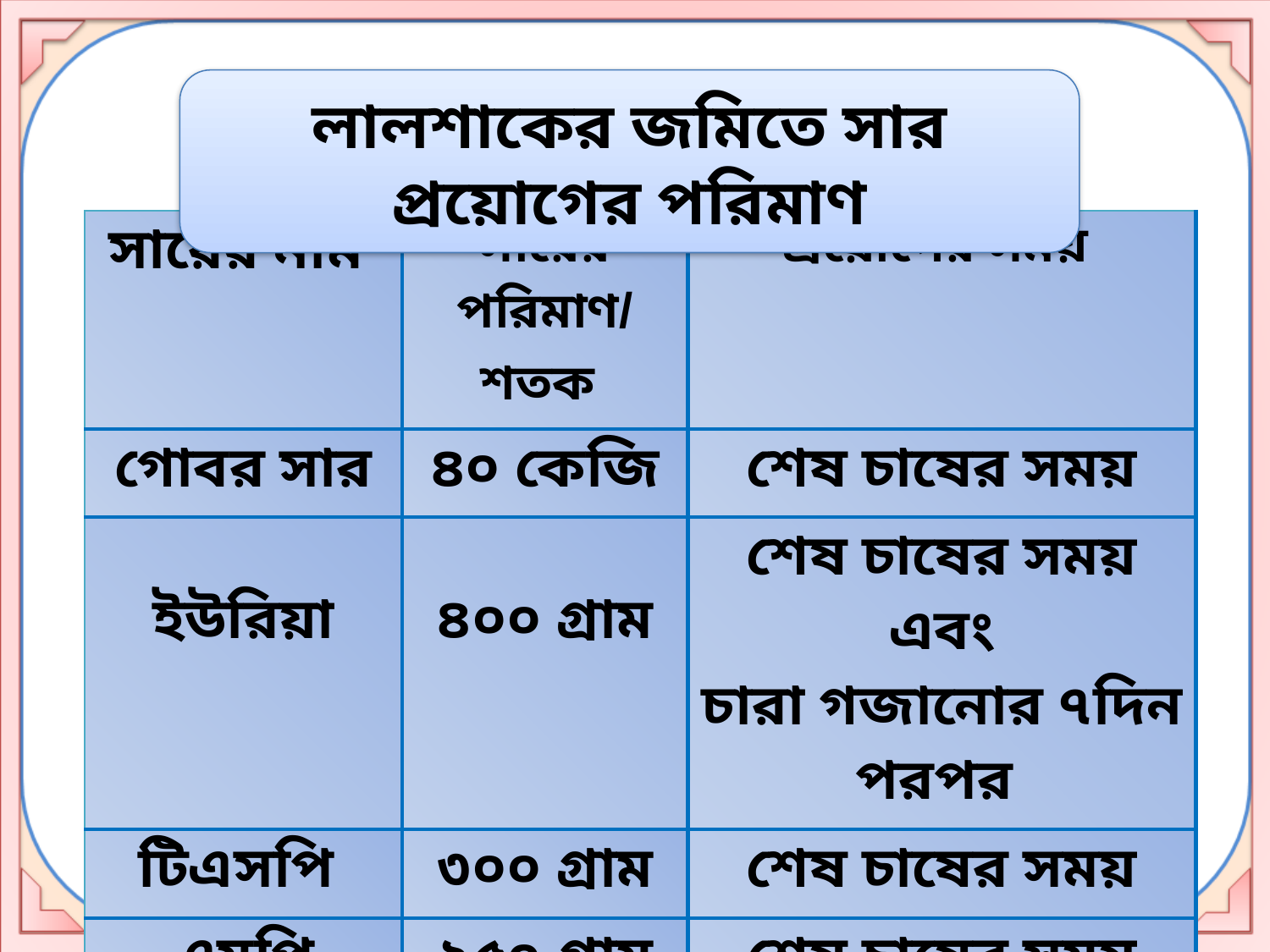

লালশাকের জমিতে সার প্রয়োগের পরিমাণ
| সারের নাম | সারের পরিমাণ/ শতক | প্রয়োগের সময় |
| --- | --- | --- |
| গোবর সার | ৪০ কেজি | শেষ চাষের সময় |
| ইউরিয়া | ৪০০ গ্রাম | শেষ চাষের সময় এবং চারা গজানোর ৭দিন পরপর |
| টিএসপি | ৩০০ গ্রাম | শেষ চাষের সময় |
| এমপি | ২৫০ গ্রাম | শেষ চাষের সময় |
Apurba Agriculture cl 6
13